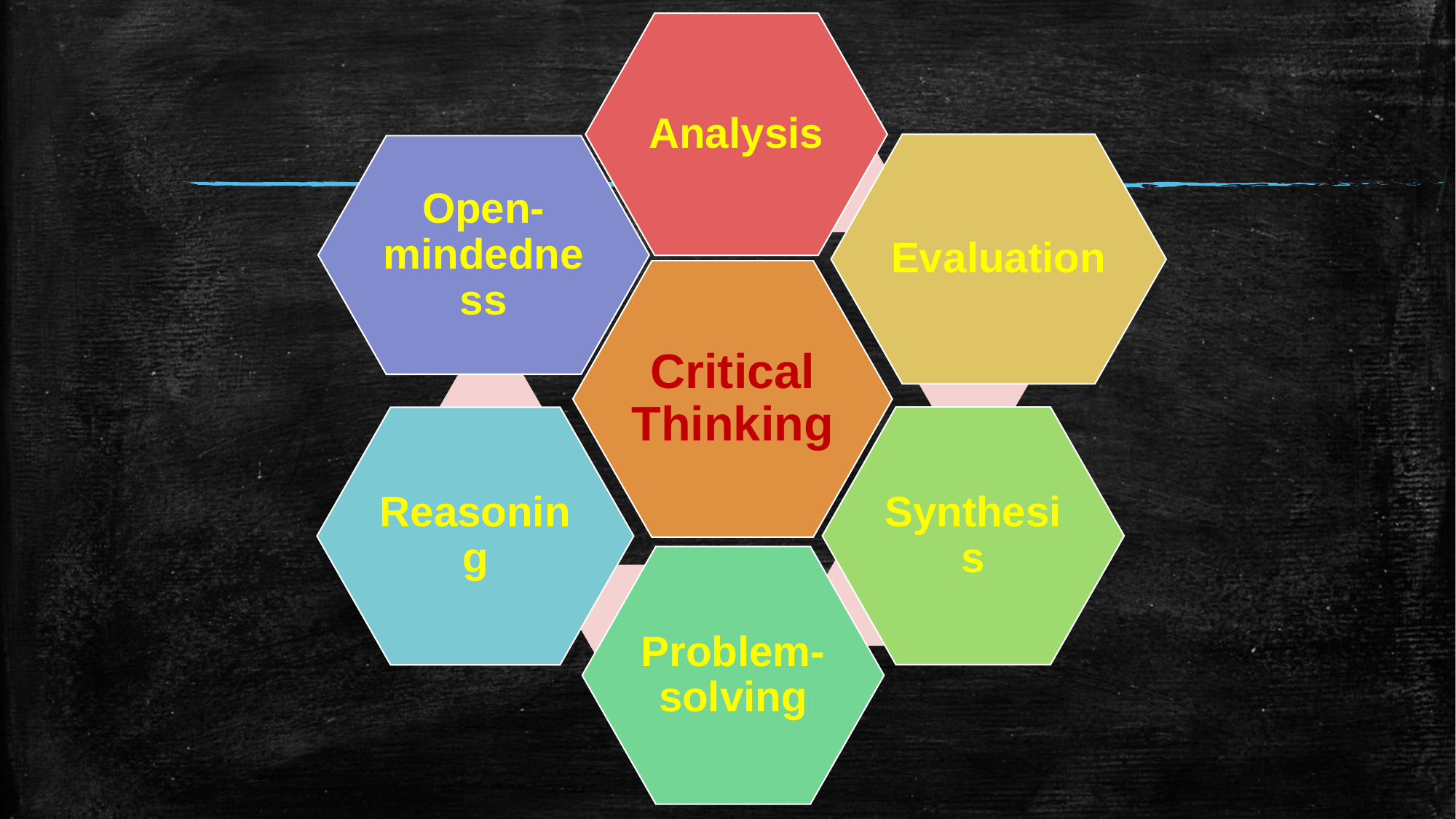

Critical Thinking
Analysis
Evaluation
Synthesis
Problem-solving
Reasoning
Open-mindedness